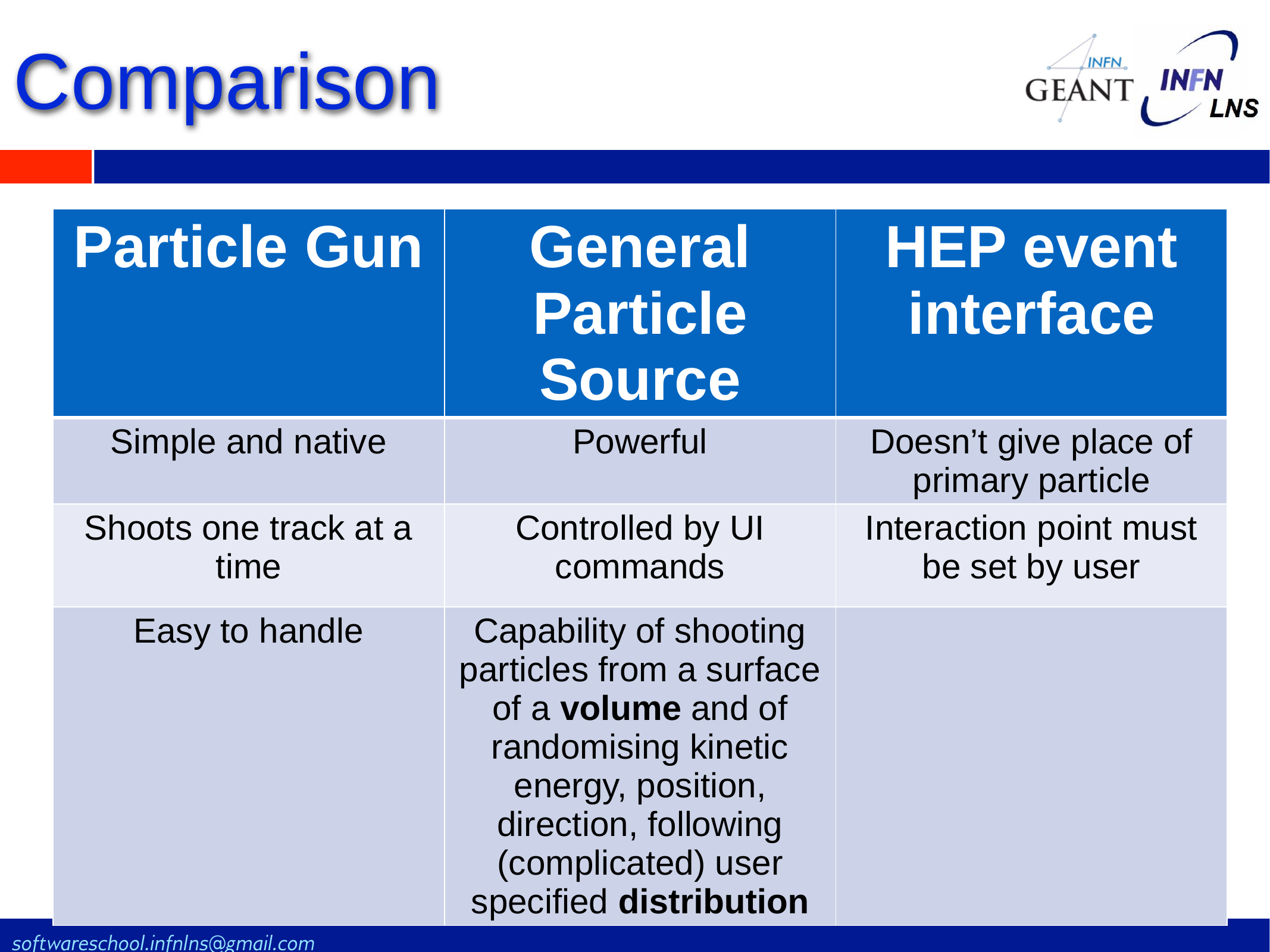

# Comparison
| Particle Gun | General Particle Source | HEP event interface |
| --- | --- | --- |
| Simple and native | Powerful | Doesn’t give place of primary particle |
| Shoots one track at a time | Controlled by UI commands | Interaction point must be set by user |
| Easy to handle | Capability of shooting particles from a surface of a volume and of randomising kinetic energy, position, direction, following (complicated) user specified distribution |  |